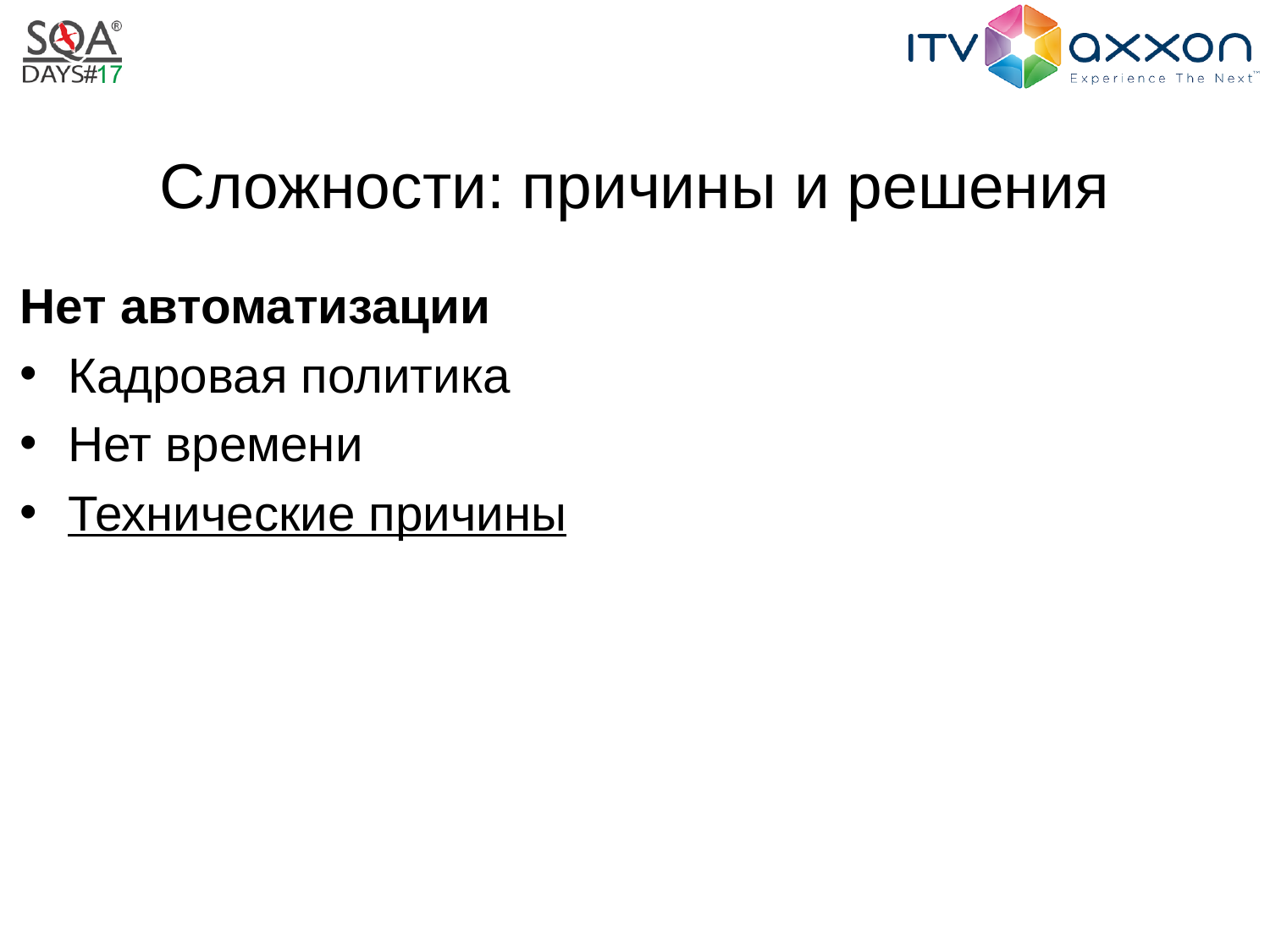

# Сложности: причины и решения
Нет автоматизации
Кадровая политика
Нет времени
Технические причины